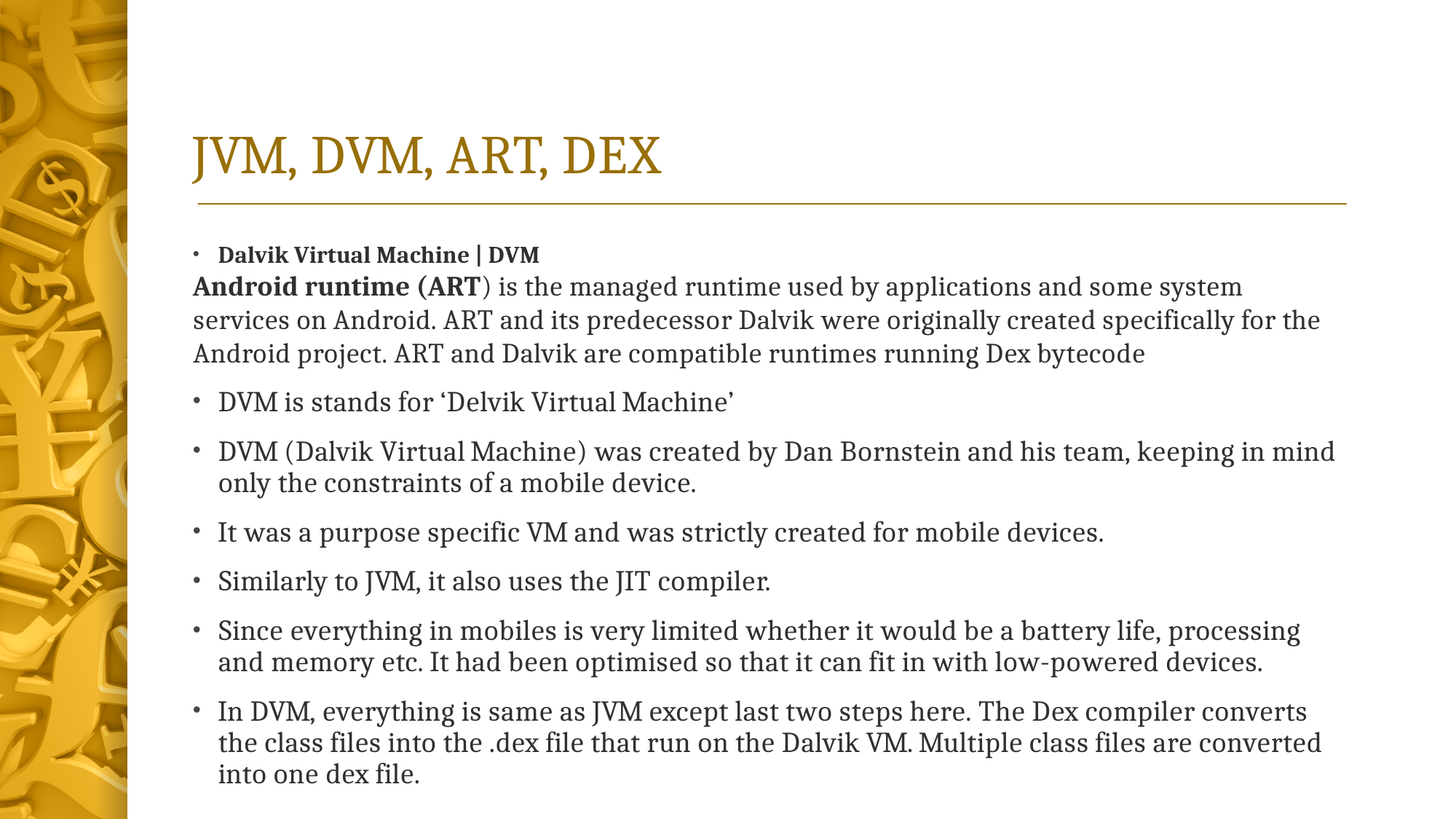

# JVM, DVM, ART, DEX
Dalvik Virtual Machine | DVM
Android runtime (ART) is the managed runtime used by applications and some system services on Android. ART and its predecessor Dalvik were originally created specifically for the Android project. ART and Dalvik are compatible runtimes running Dex bytecode
DVM is stands for ‘Delvik Virtual Machine’
DVM (Dalvik Virtual Machine) was created by Dan Bornstein and his team, keeping in mind only the constraints of a mobile device.
It was a purpose specific VM and was strictly created for mobile devices.
Similarly to JVM, it also uses the JIT compiler.
Since everything in mobiles is very limited whether it would be a battery life, processing and memory etc. It had been optimised so that it can fit in with low-powered devices.
In DVM, everything is same as JVM except last two steps here. The Dex compiler converts the class files into the .dex file that run on the Dalvik VM. Multiple class files are converted into one dex file.